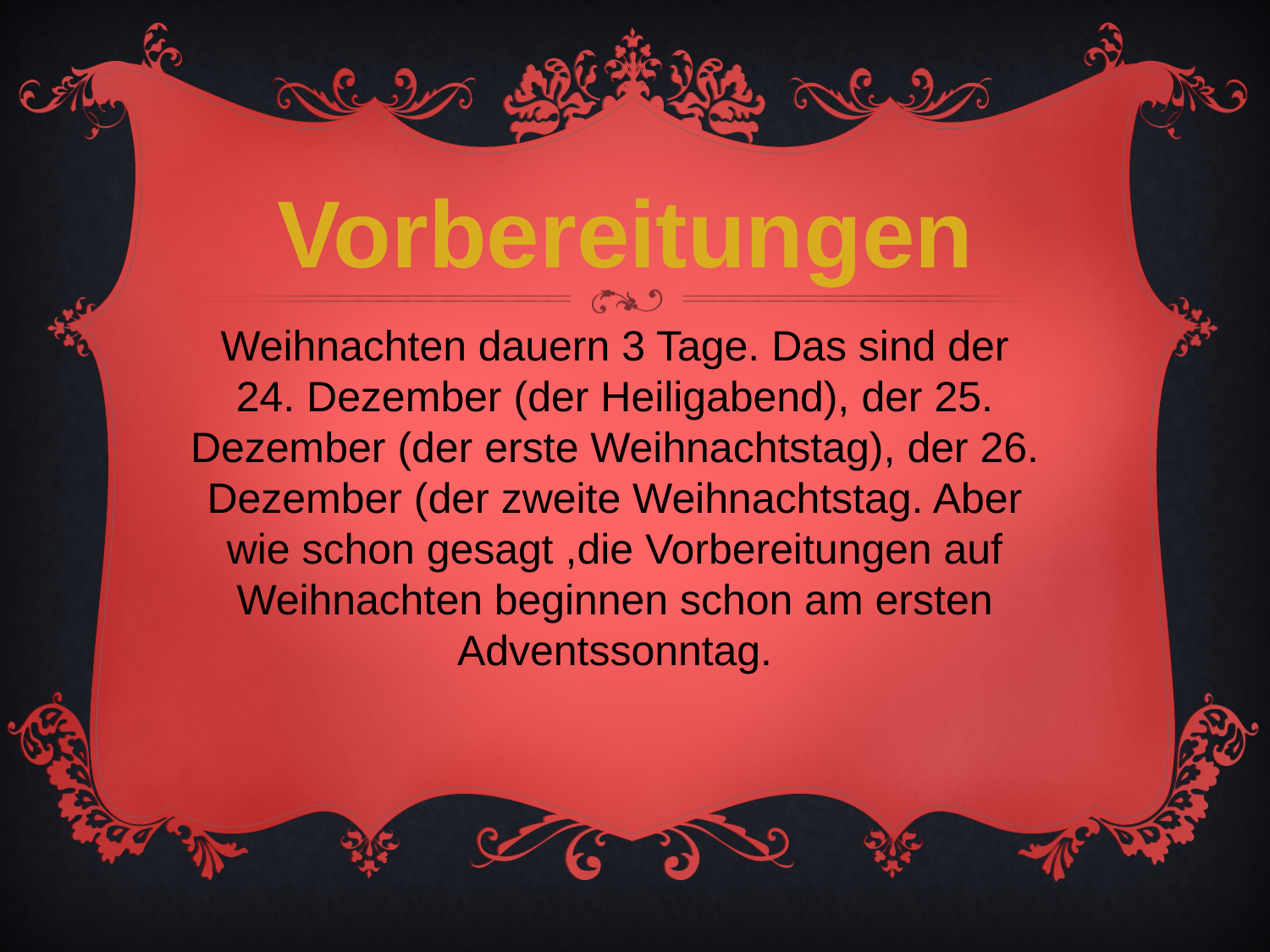

Vorbereitungen
Weihnachten dauern 3 Tage. Das sind der 24. Dezember (der Heiligabend), der 25. Dezember (der erste Weihnachtstag), der 26. Dezember (der zweite Weihnachtstag. Aber wie schon gesagt ,die Vorbereitungen auf Weihnachten beginnen schon am ersten Adventssonntag.